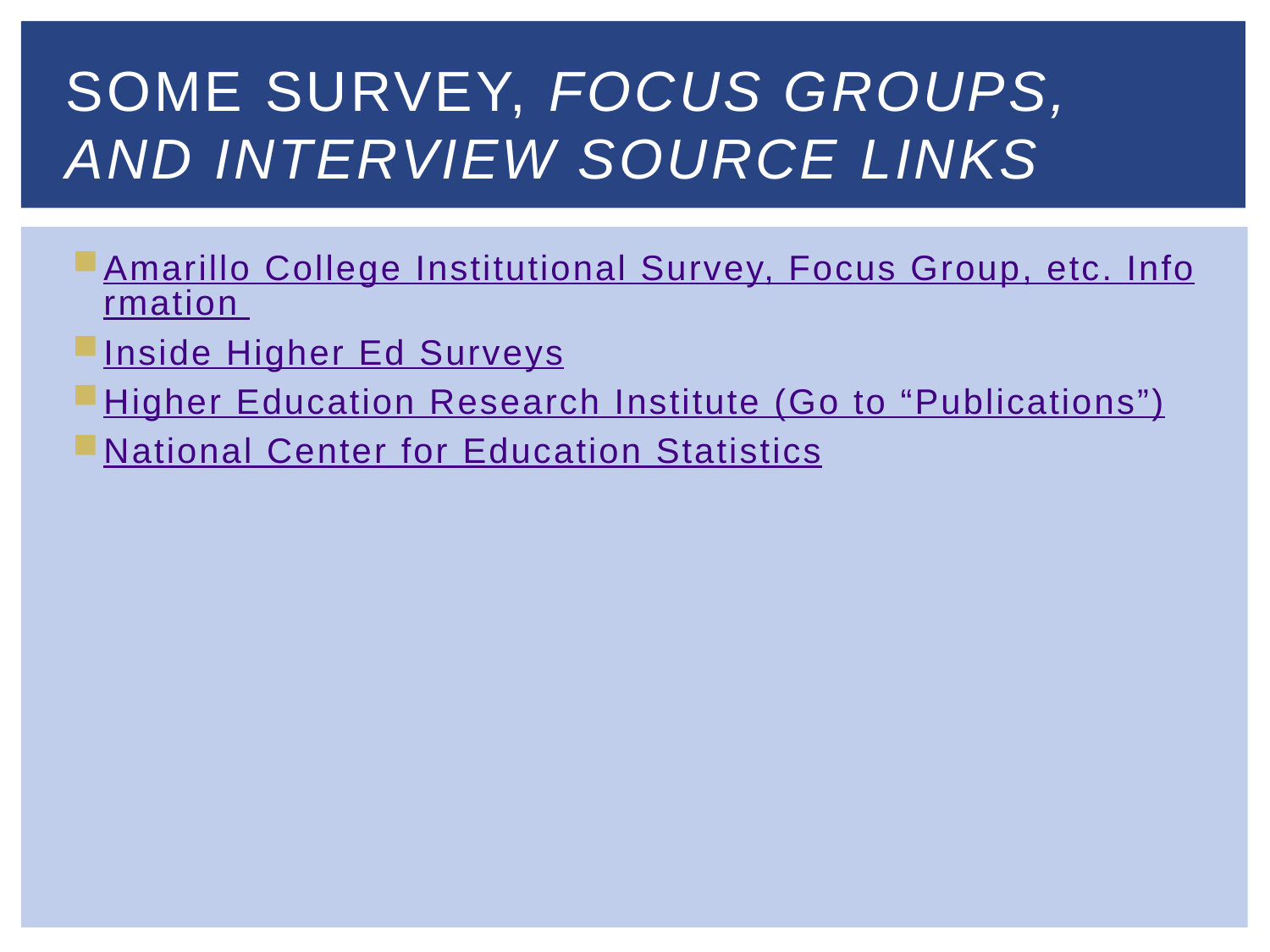

# Some Survey, Focus Groups, and Interview Source Links
Amarillo College Institutional Survey, Focus Group, etc. Information
Inside Higher Ed Surveys
Higher Education Research Institute (Go to “Publications”)
National Center for Education Statistics